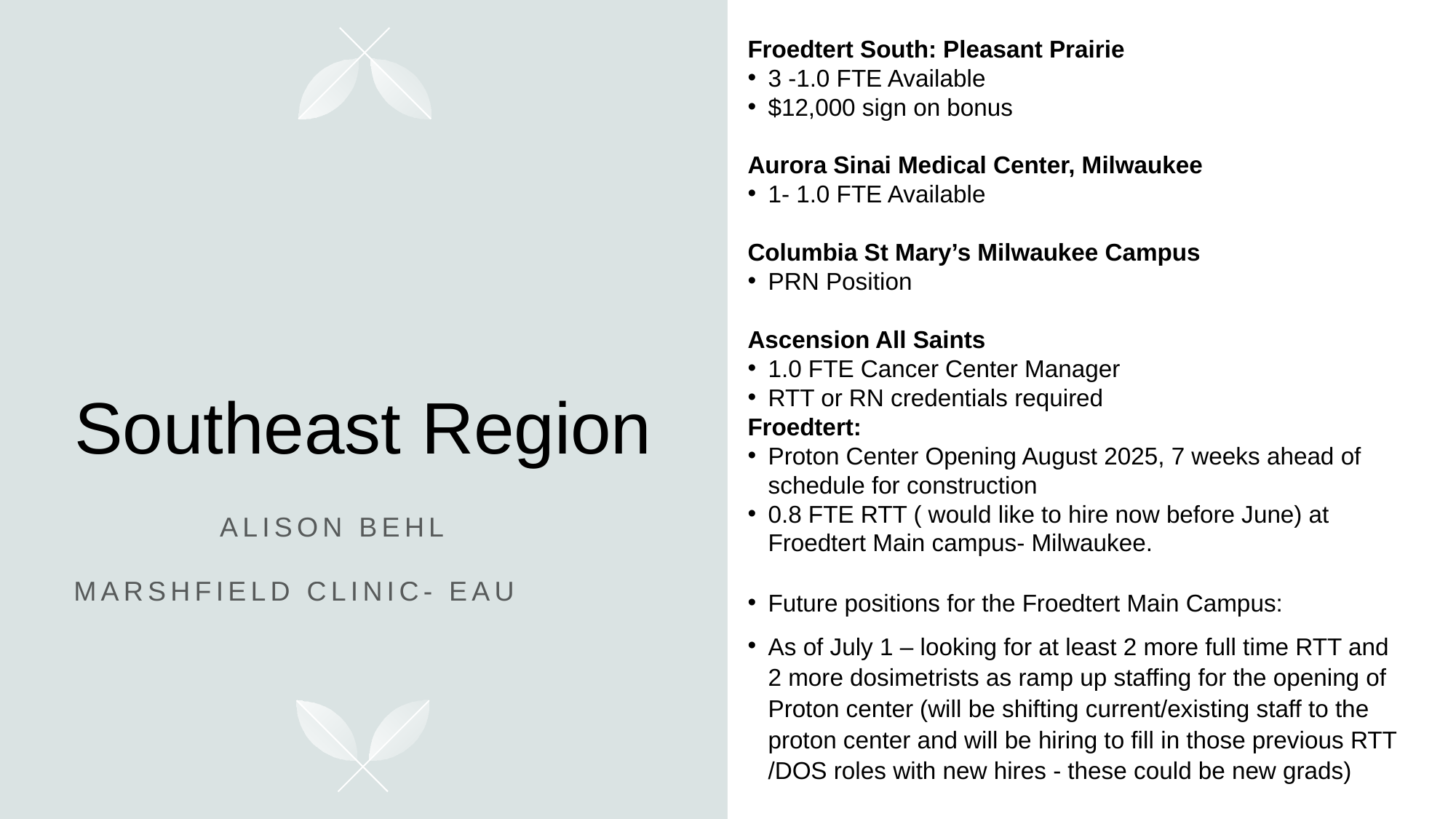

Froedtert South: Pleasant Prairie
3 -1.0 FTE Available
$12,000 sign on bonus

Aurora Sinai Medical Center, Milwaukee
1- 1.0 FTE Available

Columbia St Mary’s Milwaukee Campus
PRN Position

Ascension All Saints
1.0 FTE Cancer Center Manager
RTT or RN credentials required
Froedtert:
Proton Center Opening August 2025, 7 weeks ahead of schedule for construction
0.8 FTE RTT ( would like to hire now before June) at Froedtert Main campus- Milwaukee.

Future positions for the Froedtert Main Campus:
As of July 1 – looking for at least 2 more full time RTT and 2 more dosimetrists as ramp up staffing for the opening of Proton center (will be shifting current/existing staff to the proton center and will be hiring to fill in those previous RTT /DOS roles with new hires - these could be new grads)
# Southeast Region
Alison behling
Marshfield clinic- Eau claire